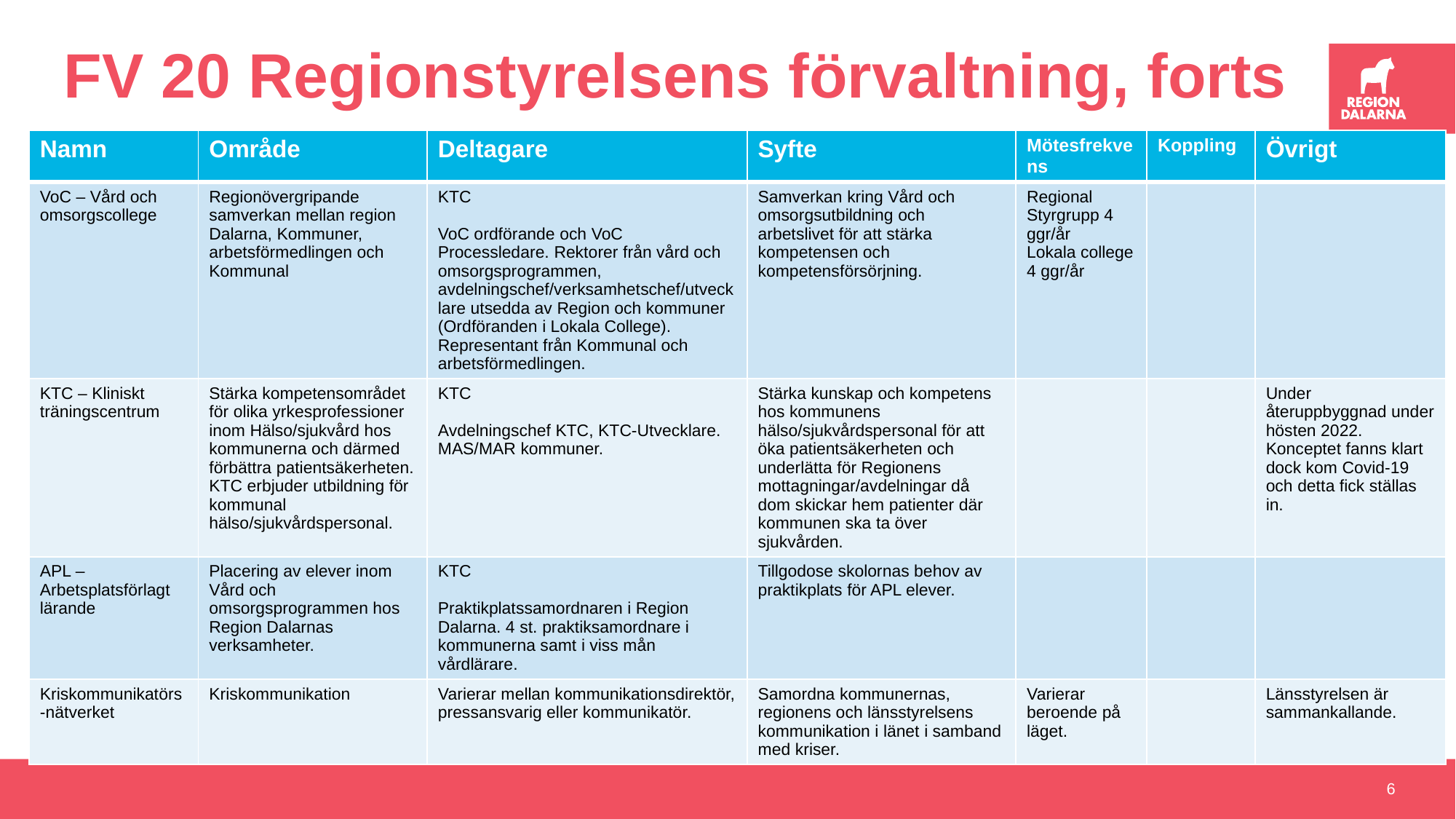

# FV 20 Regionstyrelsens förvaltning, forts
| Namn | Område | Deltagare | Syfte | Mötesfrekvens | Koppling | Övrigt |
| --- | --- | --- | --- | --- | --- | --- |
| VoC – Vård och omsorgscollege | Regionövergripande samverkan mellan region Dalarna, Kommuner, arbetsförmedlingen och Kommunal | KTC VoC ordförande och VoC Processledare. Rektorer från vård och omsorgsprogrammen, avdelningschef/verksamhetschef/utvecklare utsedda av Region och kommuner (Ordföranden i Lokala College). Representant från Kommunal och arbetsförmedlingen. | Samverkan kring Vård och omsorgsutbildning och arbetslivet för att stärka kompetensen och kompetensförsörjning. | Regional Styrgrupp 4 ggr/år Lokala college 4 ggr/år |  |  |
| KTC – Kliniskt träningscentrum | Stärka kompetensområdet för olika yrkesprofessioner inom Hälso/sjukvård hos kommunerna och därmed förbättra patientsäkerheten. KTC erbjuder utbildning för kommunal hälso/sjukvårdspersonal. | KTC Avdelningschef KTC, KTC-Utvecklare. MAS/MAR kommuner. | Stärka kunskap och kompetens hos kommunens hälso/sjukvårdspersonal för att öka patientsäkerheten och underlätta för Regionens mottagningar/avdelningar då dom skickar hem patienter där kommunen ska ta över sjukvården. |  |  | Under återuppbyggnad under hösten 2022. Konceptet fanns klart dock kom Covid-19 och detta fick ställas in. |
| APL – Arbetsplatsförlagt lärande | Placering av elever inom Vård och omsorgsprogrammen hos Region Dalarnas verksamheter. | KTC Praktikplatssamordnaren i Region Dalarna. 4 st. praktiksamordnare i kommunerna samt i viss mån vårdlärare. | Tillgodose skolornas behov av praktikplats för APL elever. |  |  |  |
| Kriskommunikatörs-nätverket | Kriskommunikation | Varierar mellan kommunikationsdirektör, pressansvarig eller kommunikatör. | Samordna kommunernas, regionens och länsstyrelsens kommunikation i länet i samband med kriser. | Varierar beroende på läget. |  | Länsstyrelsen är sammankallande. |
6